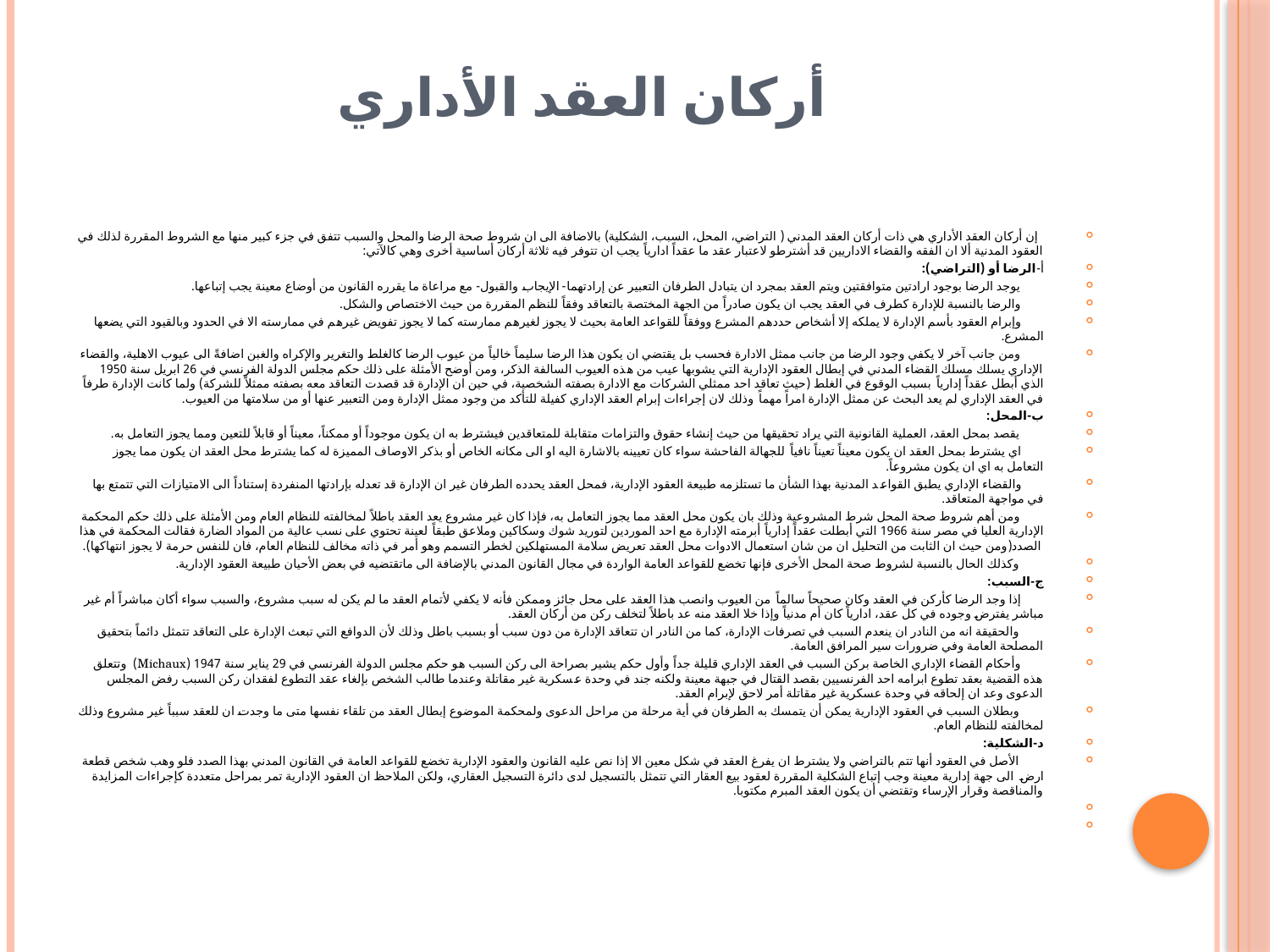

# أركان العقد الأداري
 إن أركان العقد الأداري هي ذات أركان العقد المدني ( التراضي، المحل، السبب، الشكلية) بالاضافة الى ان شروط صحة الرضا والمحل والسبب تتفق في جزء كبير منها مع الشروط المقررة لذلك في العقود المدنية ألا ان الفقه والقضاء الاداريين قد أشترطو لاعتبار عقد ما عقداً ادارياً يجب ان تتوفر فيه ثلاثة أركان أساسية أخرى وهي كالآتي:
أ-الرضا أو (التراضي):
       يوجد الرضا بوجود ارادتين متوافقتين ويتم العقد بمجرد ان يتبادل الطرفان التعبير عن إرادتهما- الإيجاب والقبول- مع مراعاة ما يقرره القانون من أوضاع معينة يجب إتباعها.
       والرضا بالنسبة للإدارة كطرف في العقد يجب ان يكون صادراً من الجهة المختصة بالتعاقد وفقاً للنظم المقررة من حيث الاختصاص والشكل.
       وإبرام العقود بأسم الإدارة لا يملكه إلا أشخاص حددهم المشرع ووفقاً للقواعد العامة بحيث لا يجوز لغيرهم ممارسته كما لا يجوز تفويض غيرهم في ممارسته الا في الحدود وبالقيود التي يضعها المشرع.
       ومن جانب آخر لا يكفي وجود الرضا من جانب ممثل الادارة فحسب بل يقتضي ان يكون هذا الرضا سليماً خالياً من عيوب الرضا كالغلط والتغرير والإكراه والغبن اضافةً الى عيوب الاهلية، والقضاء الإداري يسلك مسلك القضاء المدني في إبطال العقود الإدارية التي يشوبها عيب من هذه العيوب السالفة الذكر، ومن أوضح الأمثلة على ذلك حكم مجلس الدولة الفرنسي في 26 ابريل سنة 1950 الذي أبطل عقداً إدارياً بسبب الوقوع في الغلط (حيث تعاقد احد ممثلي الشركات مع الادارة بصفته الشخصية، في حين ان الإدارة قد قصدت التعاقد معه بصفته ممثلاً للشركة) ولما كانت الإدارة طرفاً في العقد الإداري لم يعد البحث عن ممثل الإدارة امراً مهماً وذلك لان إجراءات إبرام العقد الإداري كفيلة للتأكد من وجود ممثل الإدارة ومن التعبير عنها أو من سلامتها من العيوب.
ب-المحل:
       يقصد بمحل العقد، العملية القانونية التي يراد تحقيقها من حيث إنشاء حقوق والتزامات متقابلة للمتعاقدين فيشترط به ان يكون موجوداً أو ممكناً، معيناً أو قابلاً للتعين ومما يجوز التعامل به.
       اي يشترط بمحل العقد ان يكون معيناً تعيناً نافياً للجهالة الفاحشة سواء كان تعيينه بالاشارة اليه او الى مكانه الخاص أو بذكر الاوصاف المميزة له كما يشترط محل العقد ان يكون مما يجوز التعامل به اي ان يكون مشروعاً.
       والقضاء الإداري يطبق القواعد المدنية بهذا الشأن ما تستلزمه طبيعة العقود الإدارية، فمحل العقد يحدده الطرفان غير ان الإدارة قد تعدله بإرادتها المنفردة إستناداً الى الامتيازات التي تتمتع بها في مواجهة المتعاقد.
       ومن أهم شروط صحة المحل شرط المشروعية وذلك بان يكون محل العقد مما يجوز التعامل به، فإذا كان غير مشروع يعد العقد باطلاً لمخالفته للنظام العام ومن الأمثلة على ذلك حكم المحكمة الإدارية العليا في مصر سنة 1966 التي أبطلت عقداً إدارياً أبرمته الإدارة مع احد الموردين لتوريد شوك وسكاكين وملاعق طبقاً لعينة تحتوي على نسب عالية من المواد الضارة فقالت المحكمة في هذا الصدد(ومن حيث ان الثابت من التحليل ان من شان استعمال الادوات محل العقد تعريض سلامة المستهلكين لخطر التسمم وهو أمر في ذاته مخالف للنظام العام، فان للنفس حرمة لا يجوز انتهاكها).
       وكذلك الحال بالنسبة لشروط صحة المحل الأخرى فإنها تخضع للقواعد العامة الواردة في مجال القانون المدني بالإضافة الى ماتقتضيه في بعض الأحيان طبيعة العقود الإدارية.
ج-السبب:
       إذا وجد الرضا كأركن في العقد وكان صحيحاً سالماً من العيوب وانصب هذا العقد على محل جائز وممكن فأنه لا يكفي لأتمام العقد ما لم يكن له سبب مشروع، والسبب سواء أكان مباشراً أم غير مباشر يفترض وجوده في كل عقد، ادارياً كان أم مدنياً وإذا خلا العقد منه عد باطلاً لتخلف ركن من أركان العقد.
       والحقيقة انه من النادر ان ينعدم السبب في تصرفات الإدارة، كما من النادر ان تتعاقد الإدارة من دون سبب أو بسبب باطل وذلك لأن الدوافع التي تبعث الإدارة على التعاقد تتمثل دائماً بتحقيق المصلحة العامة وفي ضرورات سير المرافق العامة.
       وأحكام القضاء الإداري الخاصة بركن السبب في العقد الإداري قليلة جداً وأول حكم يشير بصراحة الى ركن السبب هو حكم مجلس الدولة الفرنسي في 29 يناير سنة 1947 (Michaux)  وتتعلق هذه القضية بعقد تطوع ابرامه احد الفرنسيين بقصد القتال في جبهة معينة ولكنه جند في وحدة عسكرية غير مقاتلة وعندما طالب الشخص بإلغاء عقد التطوع لفقدان ركن السبب رفض المجلس الدعوى وعد ان إلحاقه في وحدة عسكرية غير مقاتلة أمر لاحق لإبرام العقد.
       وبطلان السبب في العقود الإدارية يمكن أن يتمسك به الطرفان في أية مرحلة من مراحل الدعوى ولمحكمة الموضوع إبطال العقد من تلقاء نفسها متى ما وجدت ان للعقد سبباً غير مشروع وذلك لمخالفته للنظام العام.
د-الشكلية:
       الأصل في العقود أنها تتم بالتراضي ولا يشترط ان يفرغ العقد في شكل معين الا إذا نص عليه القانون والعقود الإدارية تخضع للقواعد العامة في القانون المدني بهذا الصدد فلو وهب شخص قطعة ارض الى جهة إدارية معينة وجب إتباع الشكلية المقررة لعقود بيع العقار التي تتمثل بالتسجيل لدى دائرة التسجيل العقاري، ولكن الملاحظ ان العقود الإدارية تمر بمراحل متعددة كإجراءات المزايدة والمناقصة وقرار الإرساء وتقتضي أن يكون العقد المبرم مكتوبا.